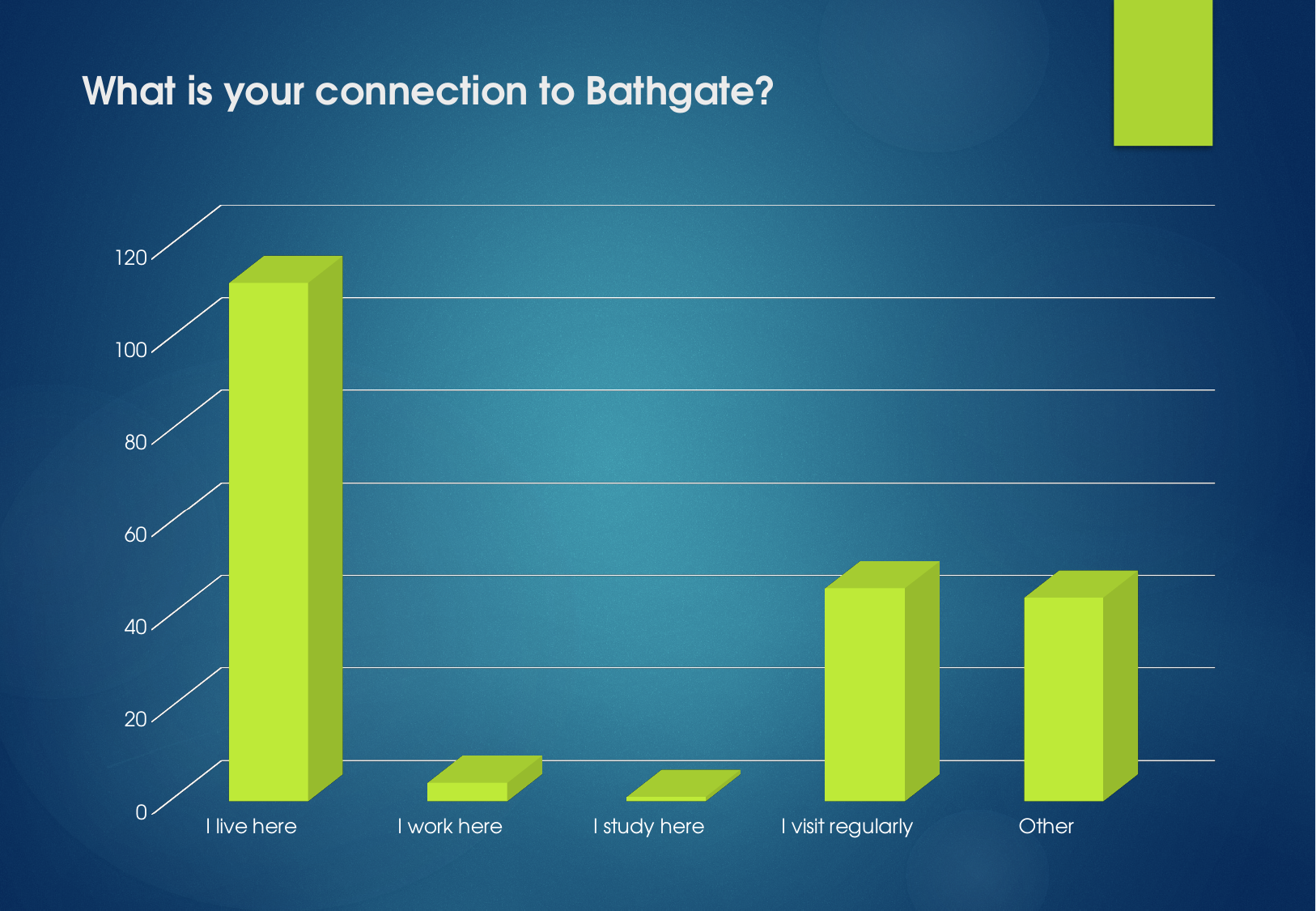

# What is your connection to Bathgate?

[unsupported chart]